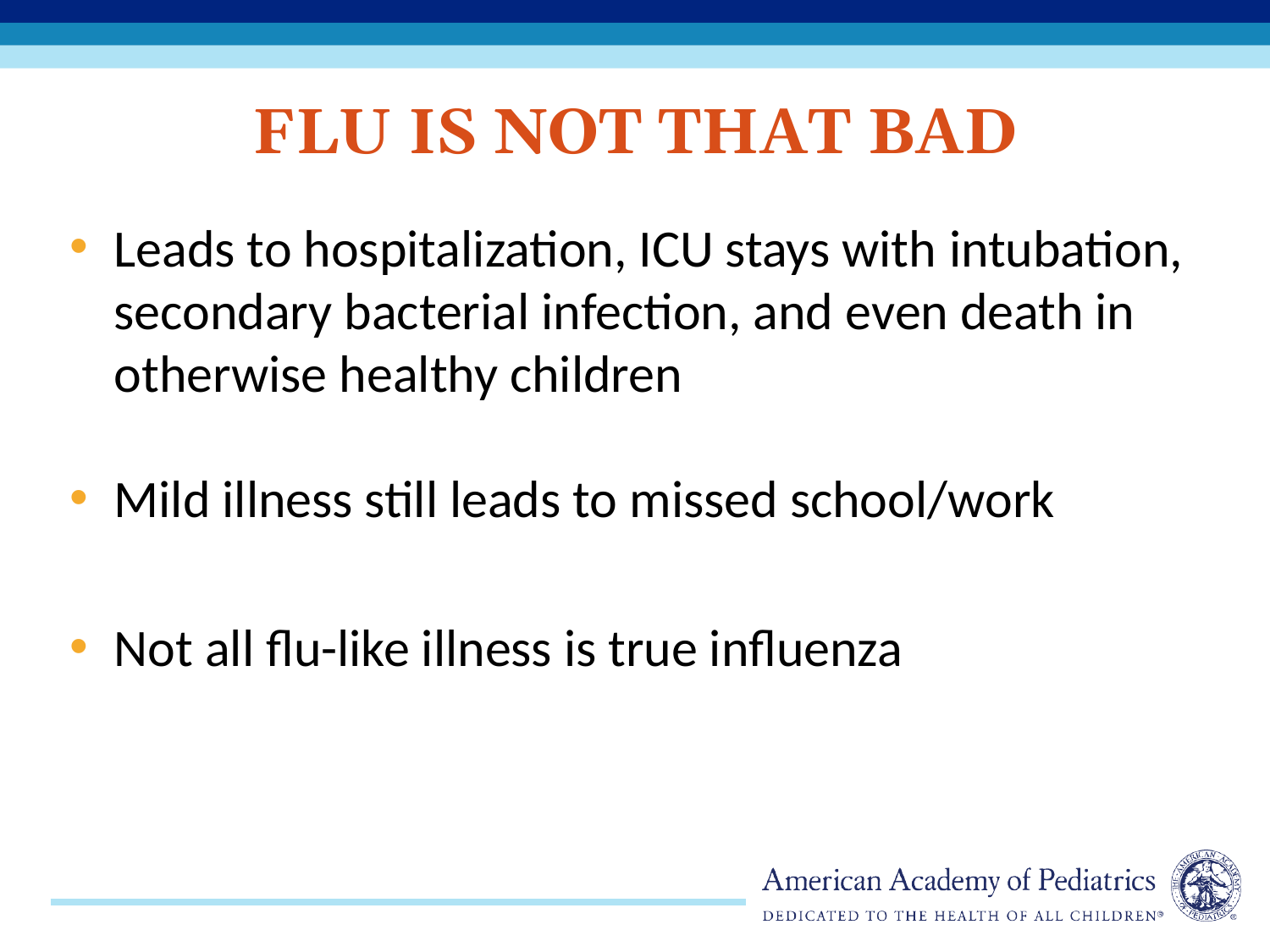

# Flu is Not That Bad
Leads to hospitalization, ICU stays with intubation, secondary bacterial infection, and even death in otherwise healthy children

Mild illness still leads to missed school/work

Not all flu-like illness is true influenza